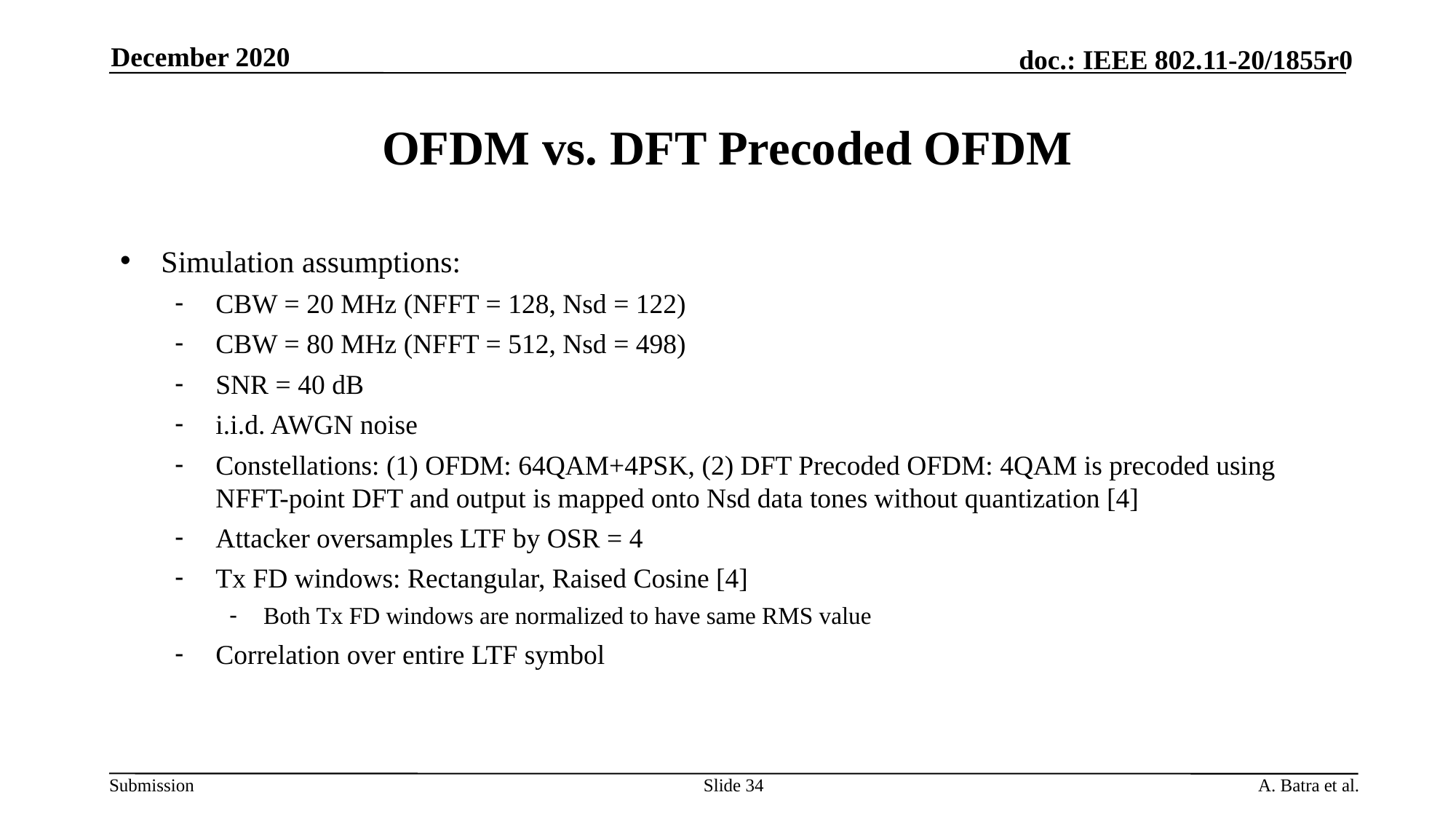

December 2020
# OFDM vs. DFT Precoded OFDM
Simulation assumptions:
CBW = 20 MHz (NFFT = 128, Nsd = 122)
CBW = 80 MHz (NFFT = 512, Nsd = 498)
SNR = 40 dB
i.i.d. AWGN noise
Constellations: (1) OFDM: 64QAM+4PSK, (2) DFT Precoded OFDM: 4QAM is precoded using NFFT-point DFT and output is mapped onto Nsd data tones without quantization [4]
Attacker oversamples LTF by OSR = 4
Tx FD windows: Rectangular, Raised Cosine [4]
Both Tx FD windows are normalized to have same RMS value
Correlation over entire LTF symbol

Slide 34
A. Batra et al.